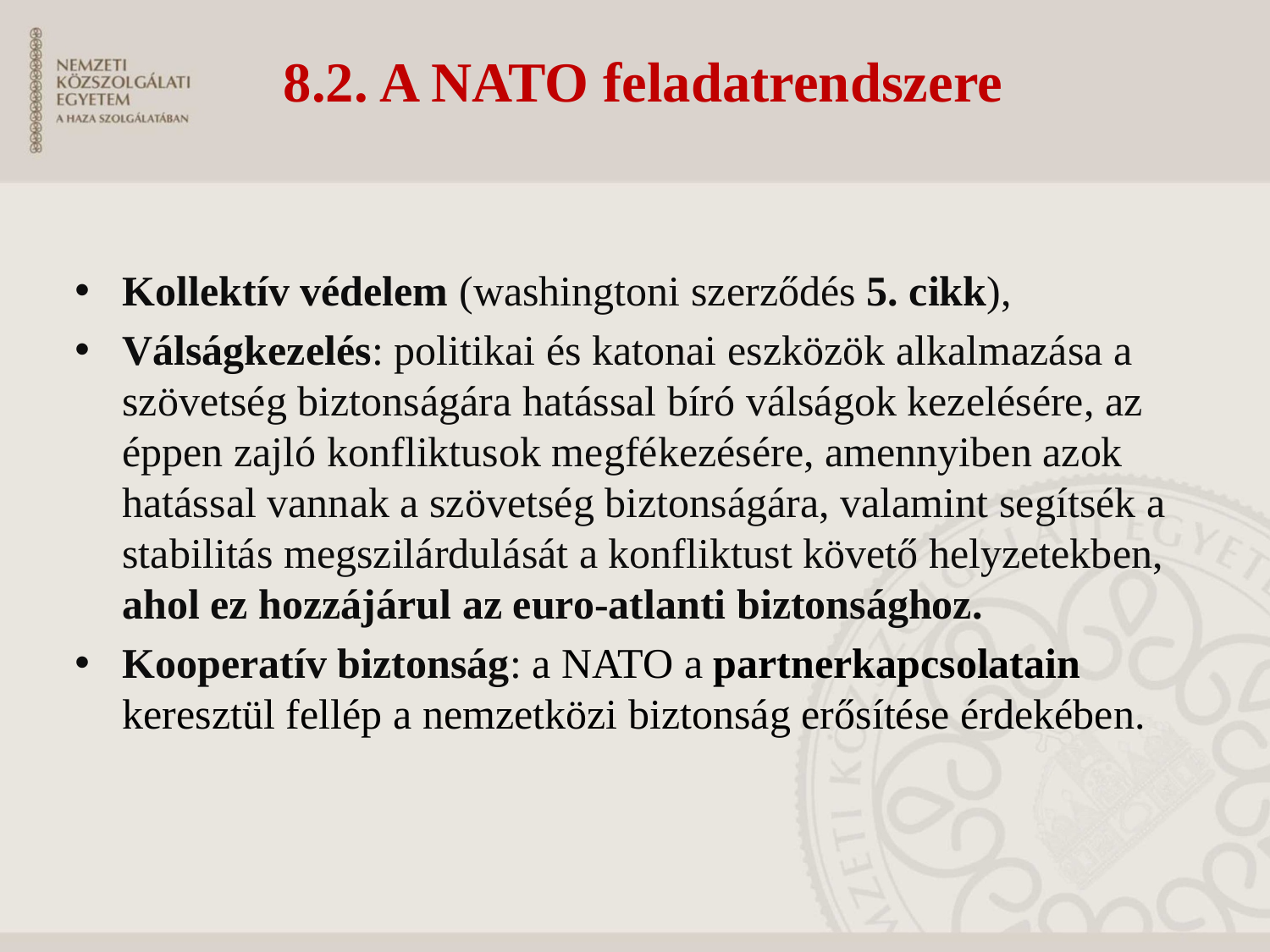

# 8.2. A NATO feladatrendszere
Kollektív védelem (washingtoni szerződés 5. cikk),
Válságkezelés: politikai és katonai eszközök alkalmazása a szövetség biztonságára hatással bíró válságok kezelésére, az éppen zajló konfliktusok megfékezésére, amennyiben azok hatással vannak a szövetség biztonságára, valamint segítsék a stabilitás megszilárdulását a konfliktust követő helyzetekben, ahol ez hozzájárul az euro-atlanti biztonsághoz.
Kooperatív biztonság: a NATO a partnerkapcsolatain keresztül fellép a nemzetközi biztonság erősítése érdekében.